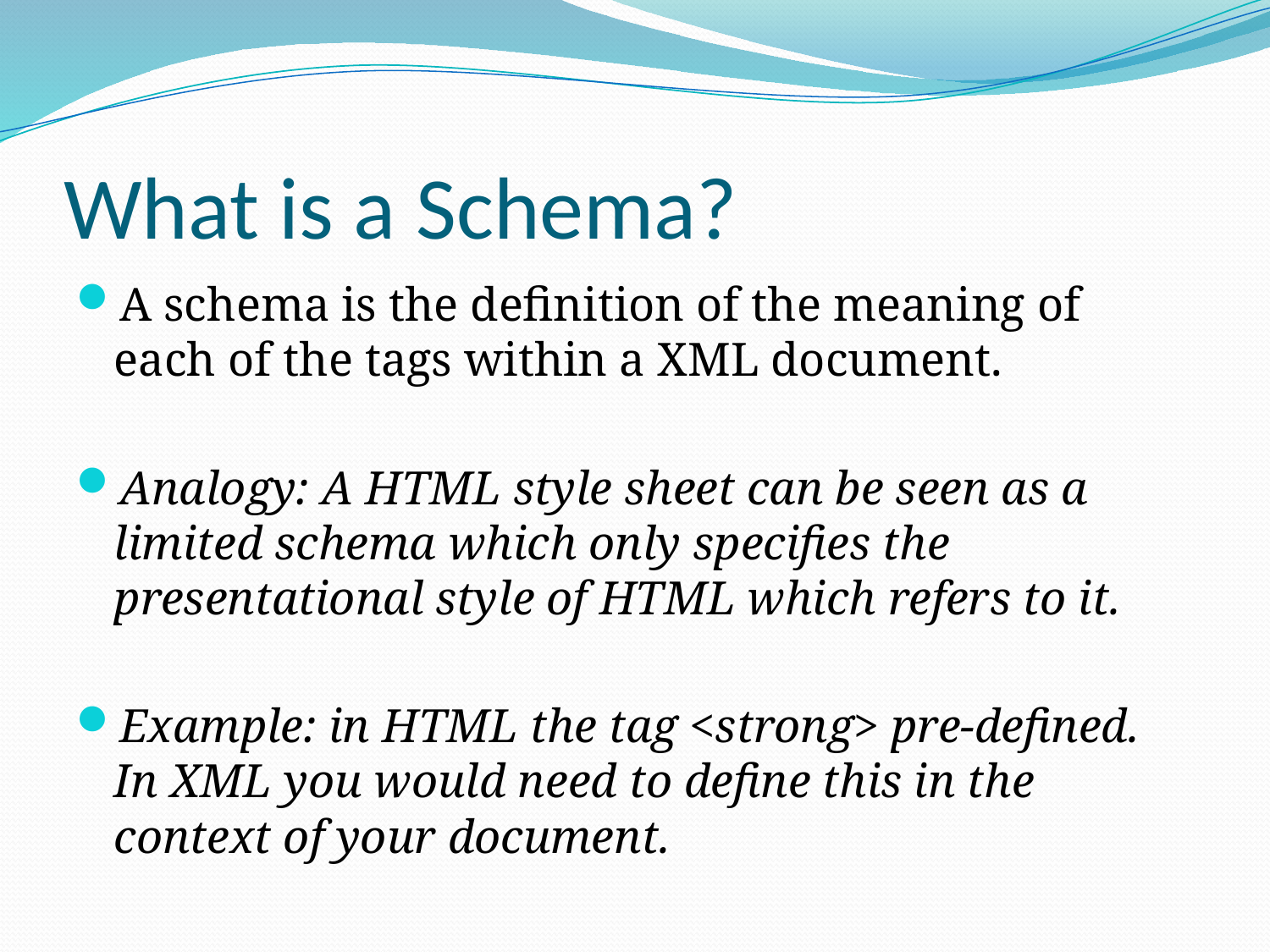

# What is a Schema?
A schema is the definition of the meaning of each of the tags within a XML document.

Analogy: A HTML style sheet can be seen as a limited schema which only specifies the presentational style of HTML which refers to it.

Example: in HTML the tag <strong> pre-defined. In XML you would need to define this in the context of your document.